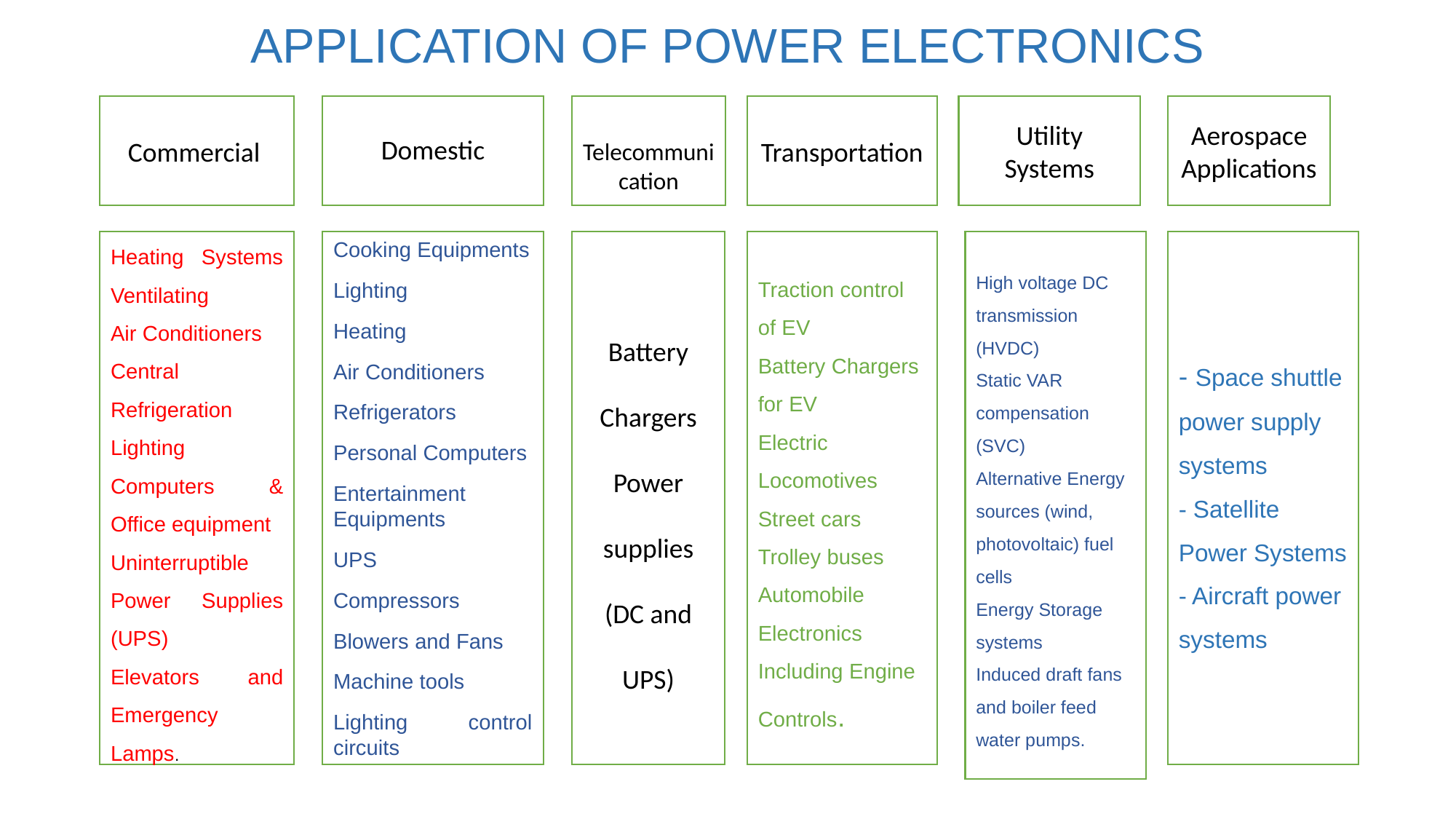

# APPLICATION OF POWER ELECTRONICS
Commercial
Domestic
 Telecommunication
Transportation
Utility Systems
Aerospace Applications
Heating Systems Ventilating
Air Conditioners
Central Refrigeration
Lighting
Computers & Office equipment
Uninterruptible Power Supplies (UPS)
Elevators and Emergency Lamps.
Cooking Equipments
Lighting
Heating
Air Conditioners
Refrigerators
Personal Computers
Entertainment Equipments
UPS
Compressors
Blowers and Fans
Machine tools
Lighting control circuits
Battery Chargers
Power supplies (DC and UPS)
Traction control of EV
Battery Chargers for EV
Electric Locomotives
Street cars
Trolley buses
Automobile Electronics Including Engine Controls.
High voltage DC transmission (HVDC)
Static VAR compensation (SVC)
Alternative Energy sources (wind, photovoltaic) fuel cells
Energy Storage systems
Induced draft fans and boiler feed water pumps.
- Space shuttle power supply systems
- Satellite Power Systems
- Aircraft power systems